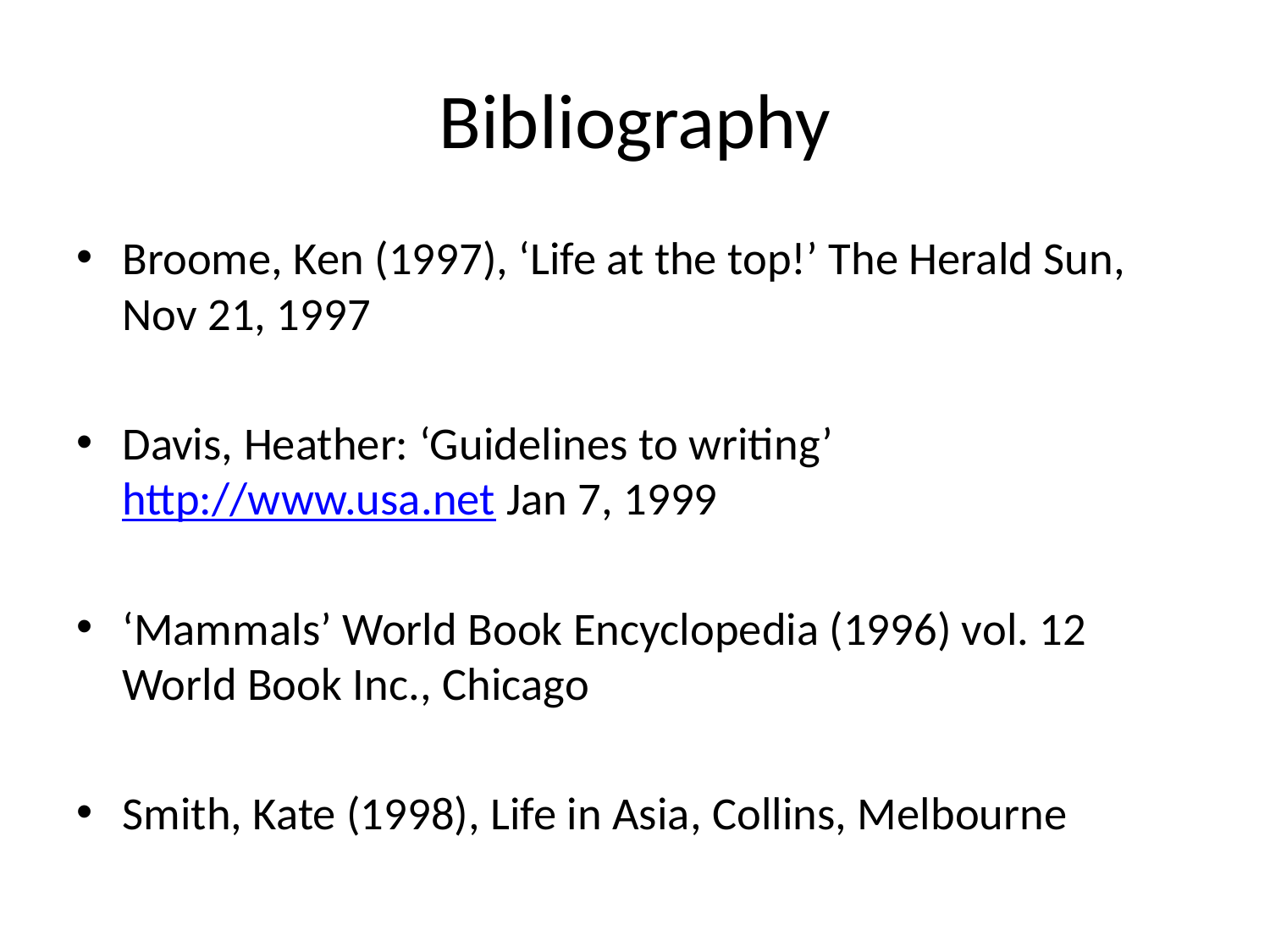

# Bibliography
Broome, Ken (1997), ‘Life at the top!’ The Herald Sun, Nov 21, 1997

Davis, Heather: ‘Guidelines to writing’ http://www.usa.net Jan 7, 1999

‘Mammals’ World Book Encyclopedia (1996) vol. 12 World Book Inc., Chicago

Smith, Kate (1998), Life in Asia, Collins, Melbourne